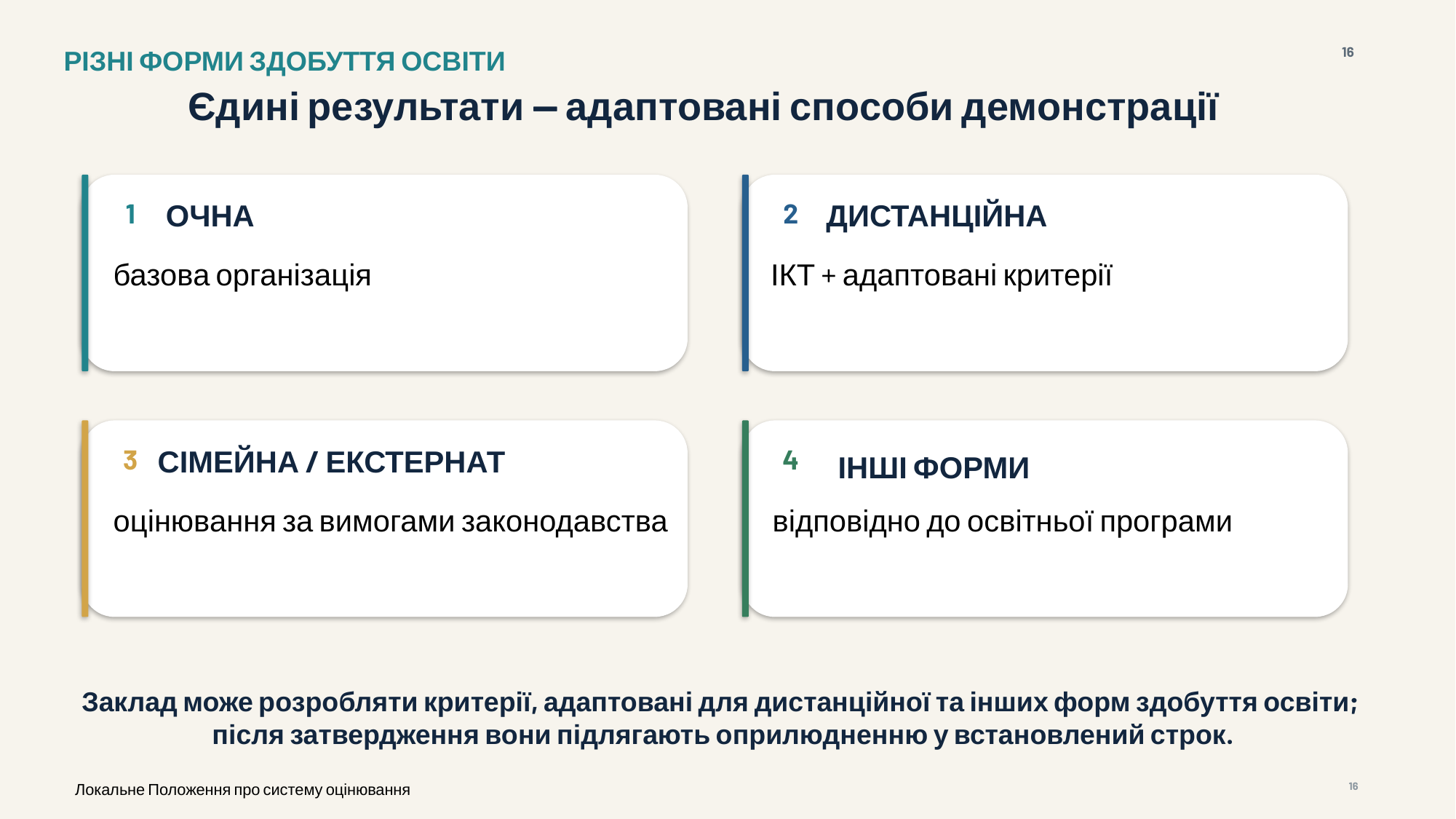

РІЗНІ ФОРМИ ЗДОБУТТЯ ОСВІТИ
16
Єдині результати — адаптовані способи демонстрації

1
ОЧНА
2
ДИСТАНЦІЙНА
базова організація
ІКТ + адаптовані критерії

3
СІМЕЙНА / ЕКСТЕРНАТ
4
ІНШІ ФОРМИ
оцінювання за вимогами законодавства
відповідно до освітньої програми
Заклад може розробляти критерії, адаптовані для дистанційної та інших форм здобуття освіти;
після затвердження вони підлягають оприлюдненню у встановлений строк.
Локальне Положення про систему оцінювання
16